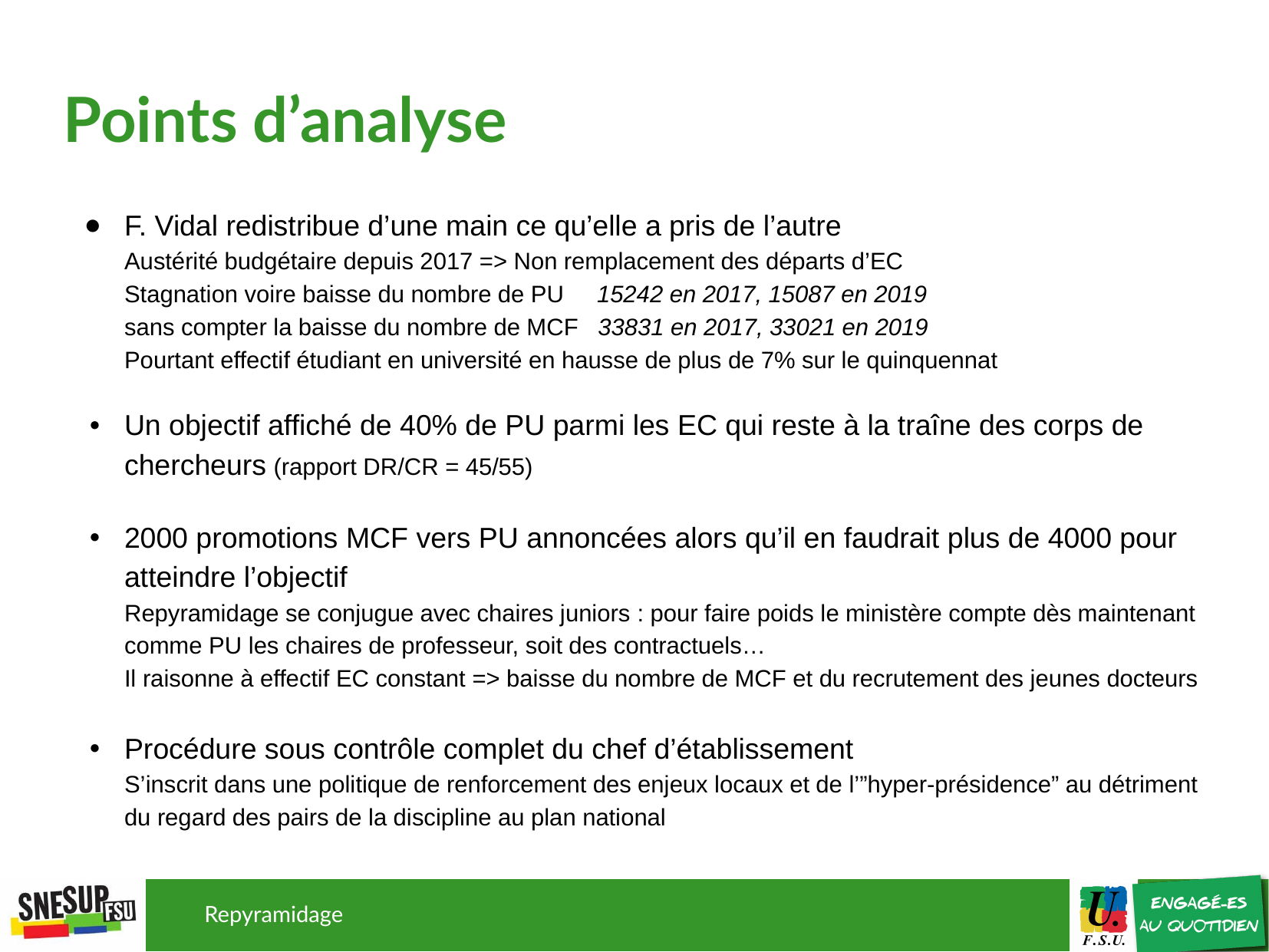

# Points d’analyse

F. Vidal redistribue d’une main ce qu’elle a pris de l’autre
Austérité budgétaire depuis 2017 => Non remplacement des départs d’EC
Stagnation voire baisse du nombre de PU     15242 en 2017, 15087 en 2019
sans compter la baisse du nombre de MCF   33831 en 2017, 33021 en 2019
Pourtant effectif étudiant en université en hausse de plus de 7% sur le quinquennat

Un objectif affiché de 40% de PU parmi les EC qui reste à la traîne des corps de chercheurs (rapport DR/CR = 45/55)

2000 promotions MCF vers PU annoncées alors qu’il en faudrait plus de 4000 pour atteindre l’objectif
Repyramidage se conjugue avec chaires juniors : pour faire poids le ministère compte dès maintenant comme PU les chaires de professeur, soit des contractuels…
Il raisonne à effectif EC constant => baisse du nombre de MCF et du recrutement des jeunes docteurs

Procédure sous contrôle complet du chef d’établissement
S’inscrit dans une politique de renforcement des enjeux locaux et de l’”hyper-présidence” au détriment du regard des pairs de la discipline au plan national